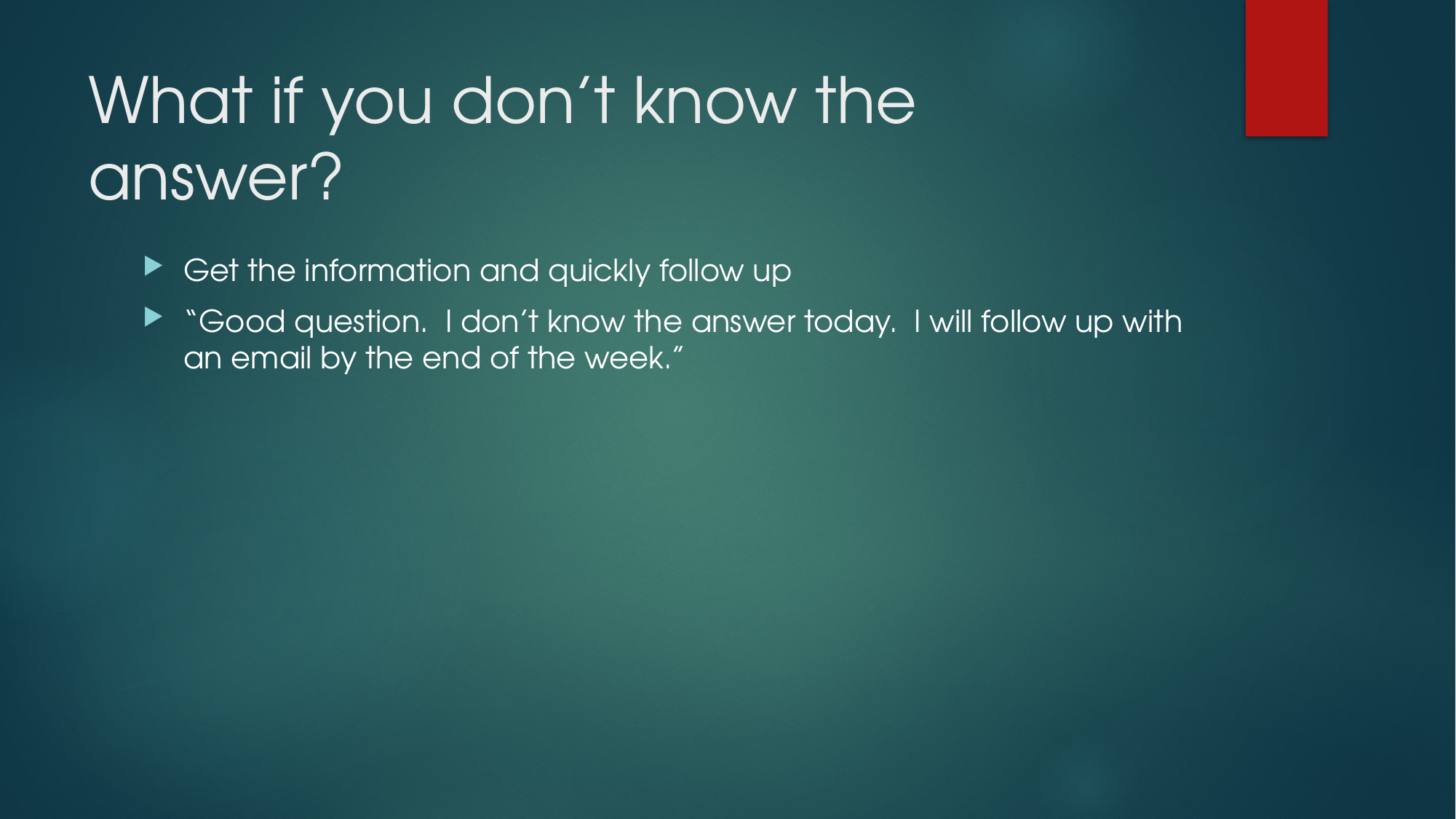

# What if you don’t know the answer?
Get the information and quickly follow up
“Good question.  I don’t know the answer today.  I will follow up with an email by the end of the week.”